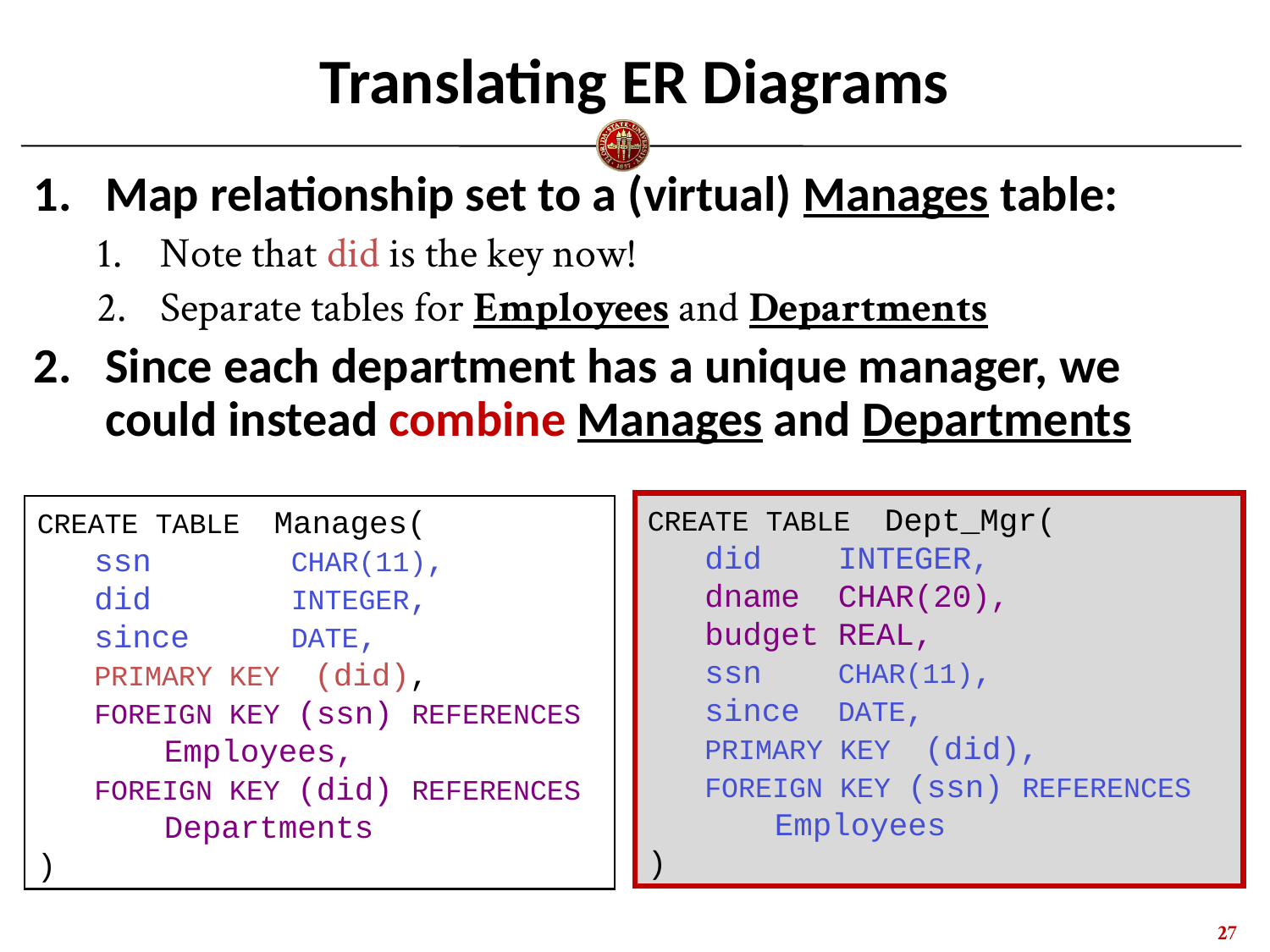

# Translating ER Diagrams
Map relationship set to a (virtual) Manages table:
Note that did is the key now!
Separate tables for Employees and Departments
Since each department has a unique manager, we could instead combine Manages and Departments

CREATE TABLE  Dept_Mgr(
   did    INTEGER,
   dname  CHAR(20),
   budget REAL,
   ssn    CHAR(11),
   since  DATE,
   PRIMARY KEY  (did),
   FOREIGN KEY (ssn) REFERENCES 	Employees
)
CREATE TABLE  Manages(
   ssn  	CHAR(11),
   did  	INTEGER,
   since  	DATE,
   PRIMARY KEY  (did),
   FOREIGN KEY (ssn) REFERENCES   	Employees,
   FOREIGN KEY (did) REFERENCES 	Departments
)
27